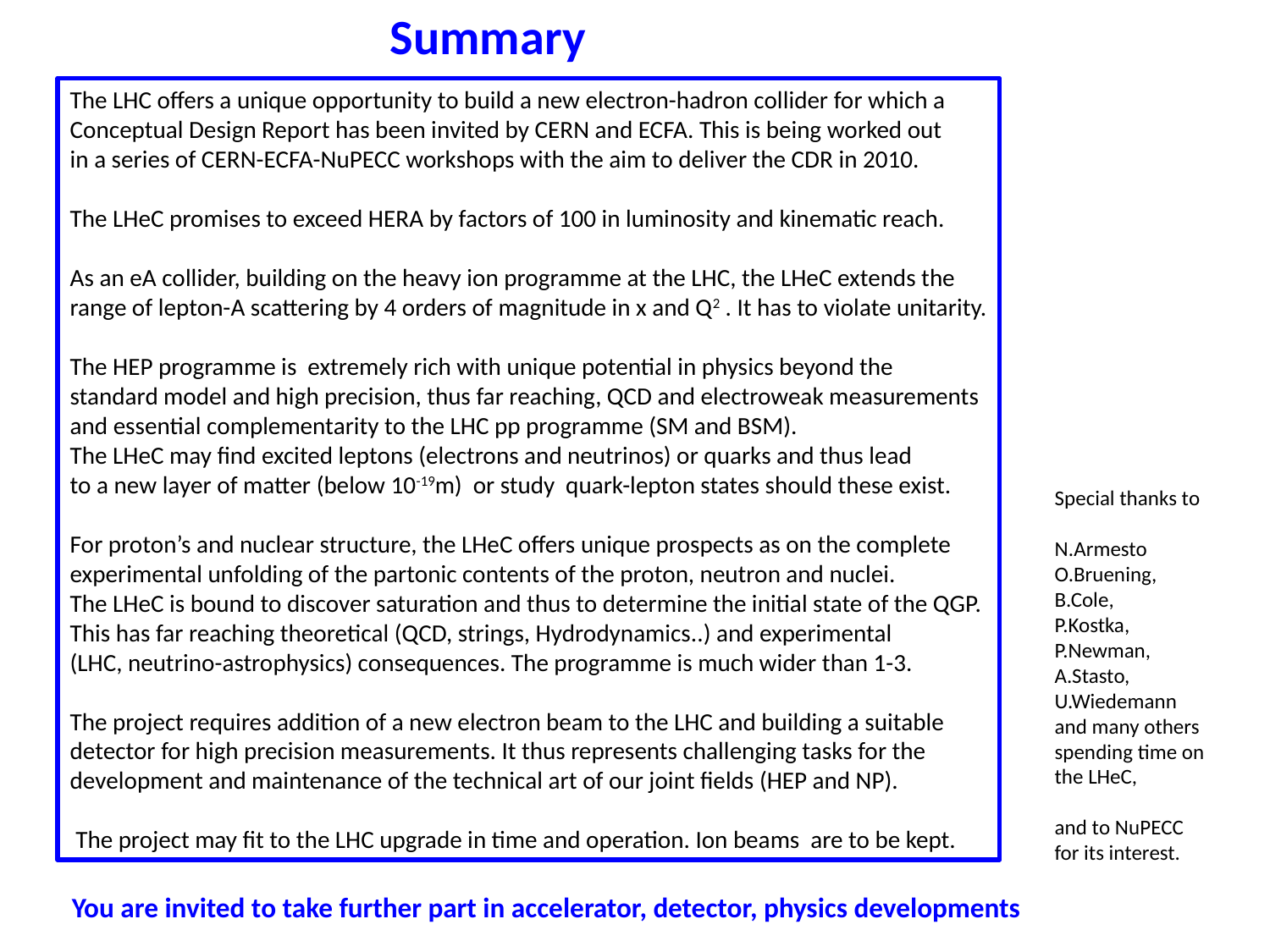

# Summary
The LHC offers a unique opportunity to build a new electron-hadron collider for which a
Conceptual Design Report has been invited by CERN and ECFA. This is being worked out
in a series of CERN-ECFA-NuPECC workshops with the aim to deliver the CDR in 2010.

The LHeC promises to exceed HERA by factors of 100 in luminosity and kinematic reach.

As an eA collider, building on the heavy ion programme at the LHC, the LHeC extends the
range of lepton-A scattering by 4 orders of magnitude in x and Q2 . It has to violate unitarity.

The HEP programme is  extremely rich with unique potential in physics beyond the
standard model and high precision, thus far reaching, QCD and electroweak measurements
and essential complementarity to the LHC pp programme (SM and BSM).
The LHeC may find excited leptons (electrons and neutrinos) or quarks and thus lead
to a new layer of matter (below 10-19m)  or study  quark-lepton states should these exist.

For proton’s and nuclear structure, the LHeC offers unique prospects as on the complete
experimental unfolding of the partonic contents of the proton, neutron and nuclei.
The LHeC is bound to discover saturation and thus to determine the initial state of the QGP.
This has far reaching theoretical (QCD, strings, Hydrodynamics..) and experimental
(LHC, neutrino-astrophysics) consequences. The programme is much wider than 1-3.

The project requires addition of a new electron beam to the LHC and building a suitable
detector for high precision measurements. It thus represents challenging tasks for the
development and maintenance of the technical art of our joint fields (HEP and NP).

 The project may fit to the LHC upgrade in time and operation. Ion beams  are to be kept.
Special thanks to

N.Armesto
O.Bruening,
B.Cole,
P.Kostka,
P.Newman,
A.Stasto,
U.Wiedemann
and many others
spending time on
the LHeC,

and to NuPECC
for its interest.
You are invited to take further part in accelerator, detector, physics developments